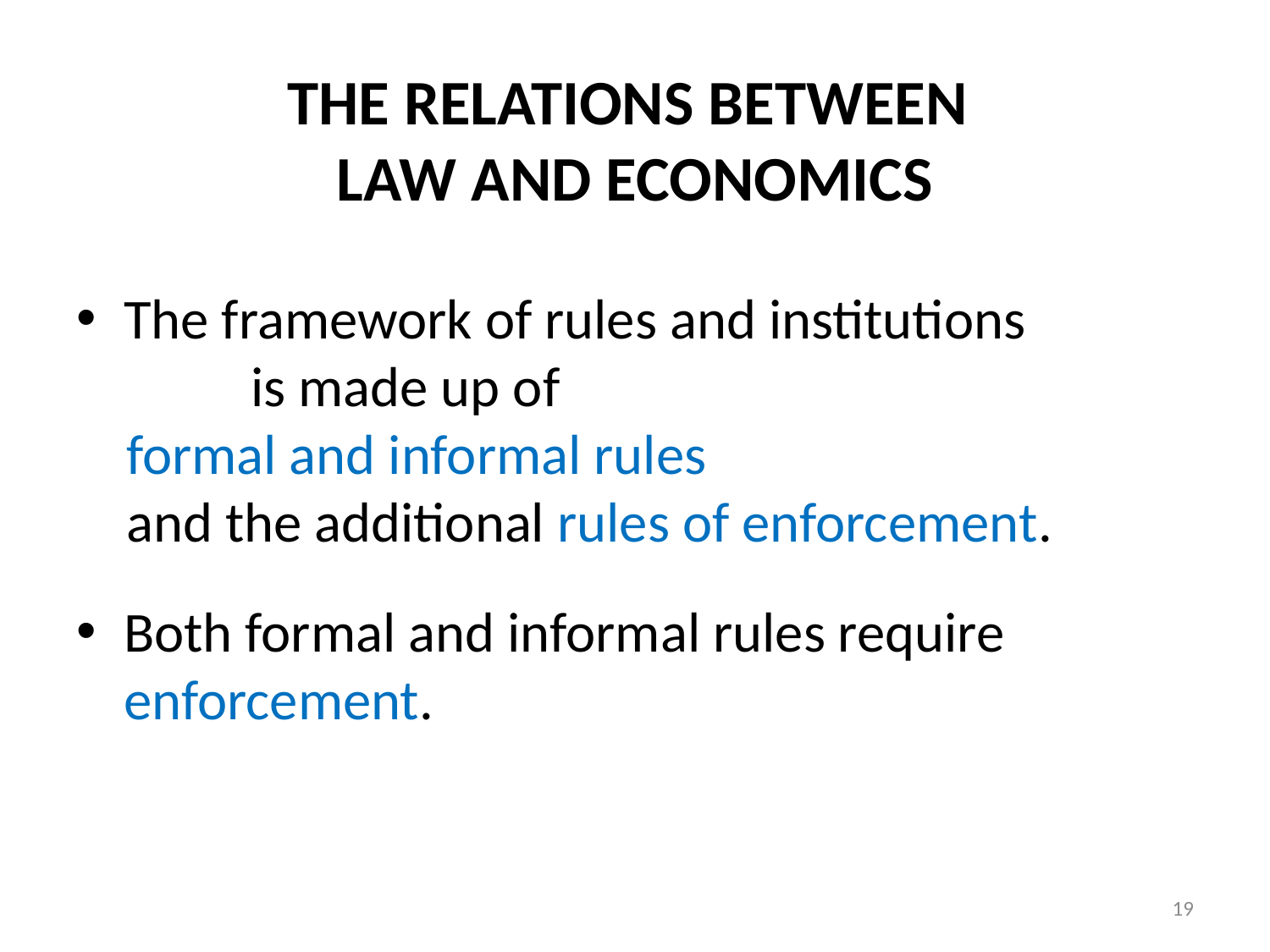

# THE RELATIONS BETWEEN LAW AND ECONOMICS
The framework of rules and institutions                        is made up of
formal and informal rules
and the additional rules of enforcement.
Both formal and informal rules require enforcement.

19